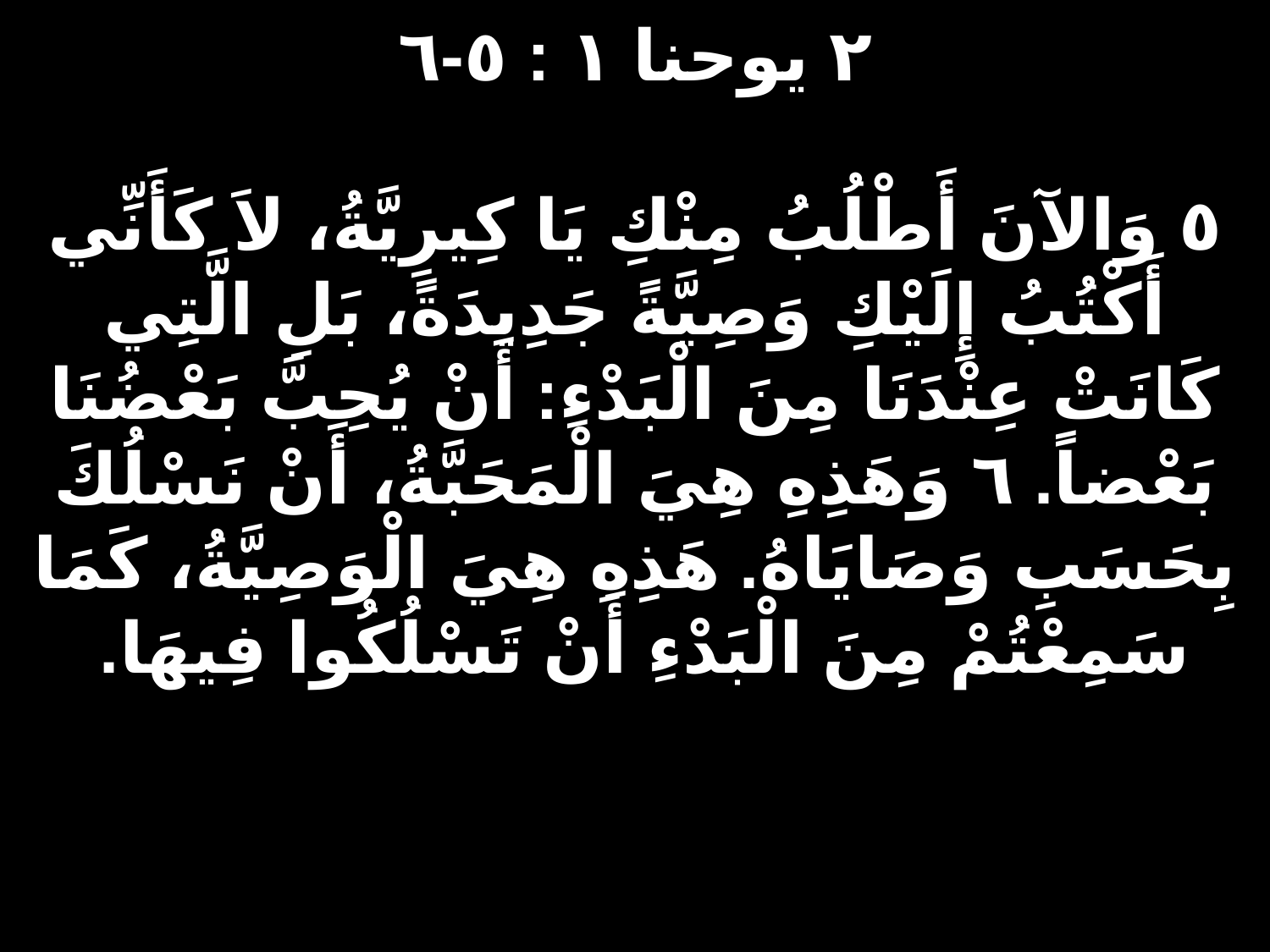

# ٢ يوحنا ١ : ٥-٦ ٥ وَالآنَ أَطْلُبُ مِنْكِ يَا كِيرِيَّةُ، لاَ كَأَنِّي أَكْتُبُ إِلَيْكِ وَصِيَّةً جَدِيدَةً، بَلِ الَّتِي كَانَتْ عِنْدَنَا مِنَ الْبَدْءِ: أَنْ يُحِبَّ بَعْضُنَا بَعْضاً. ٦ وَهَذِهِ هِيَ الْمَحَبَّةُ، أَنْ نَسْلُكَ بِحَسَبِ وَصَايَاهُ. هَذِهِ هِيَ الْوَصِيَّةُ، كَمَا سَمِعْتُمْ مِنَ الْبَدْءِ أَنْ تَسْلُكُوا فِيهَا.